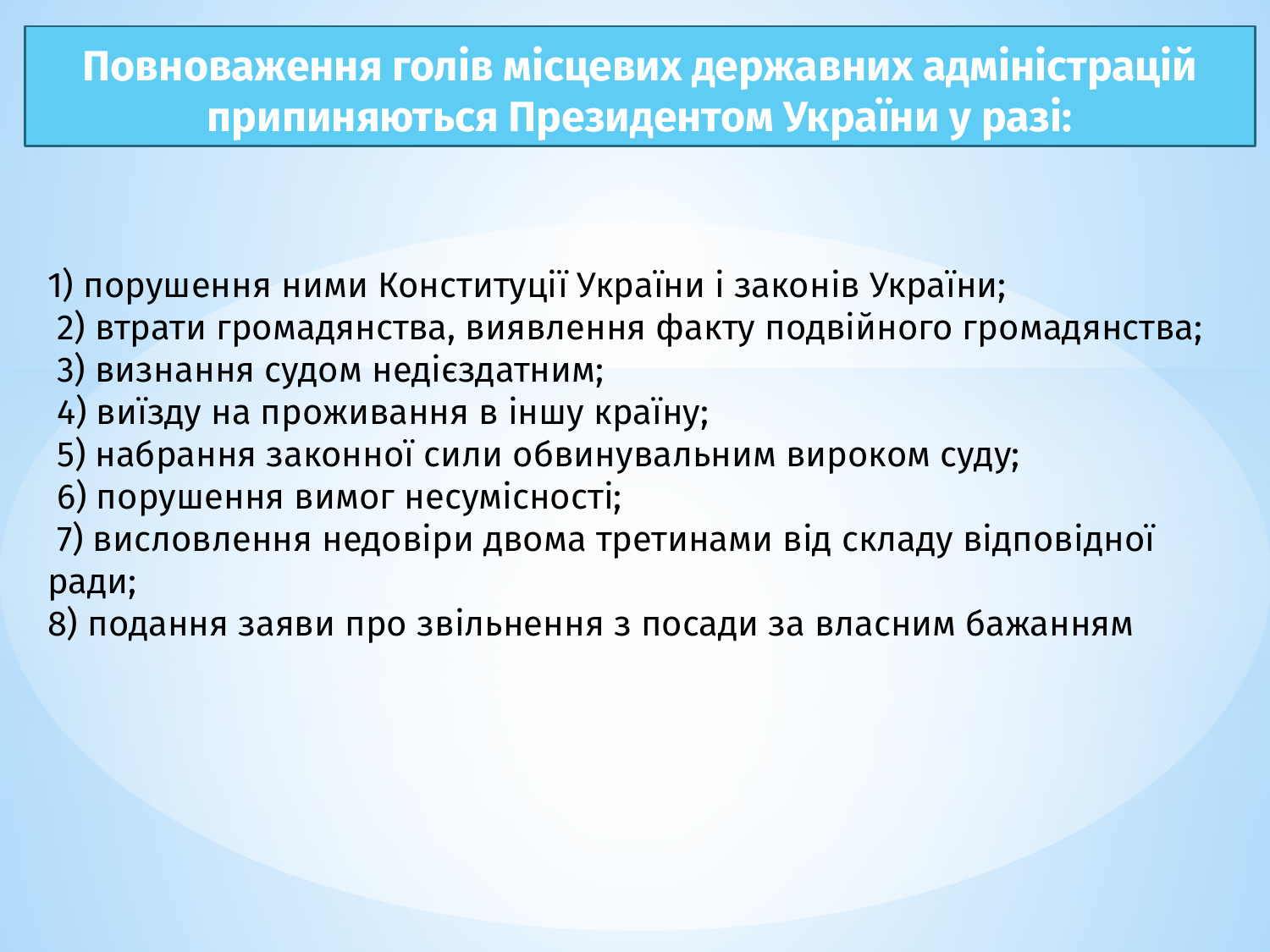

# Повноваження голів місцевих державних адміністрацій припиняються Президентом України у разі:
1) порушення ними Конституції України і законів України;
 2) втрати громадянства, виявлення факту подвійного громадянства;
 3) визнання судом недієздатним;
 4) виїзду на проживання в іншу країну;
 5) набрання законної сили обвинувальним вироком суду;
 6) порушення вимог несумісності;
 7) висловлення недовіри двома третинами від складу відповідної ради;
8) подання заяви про звільнення з посади за власним бажанням